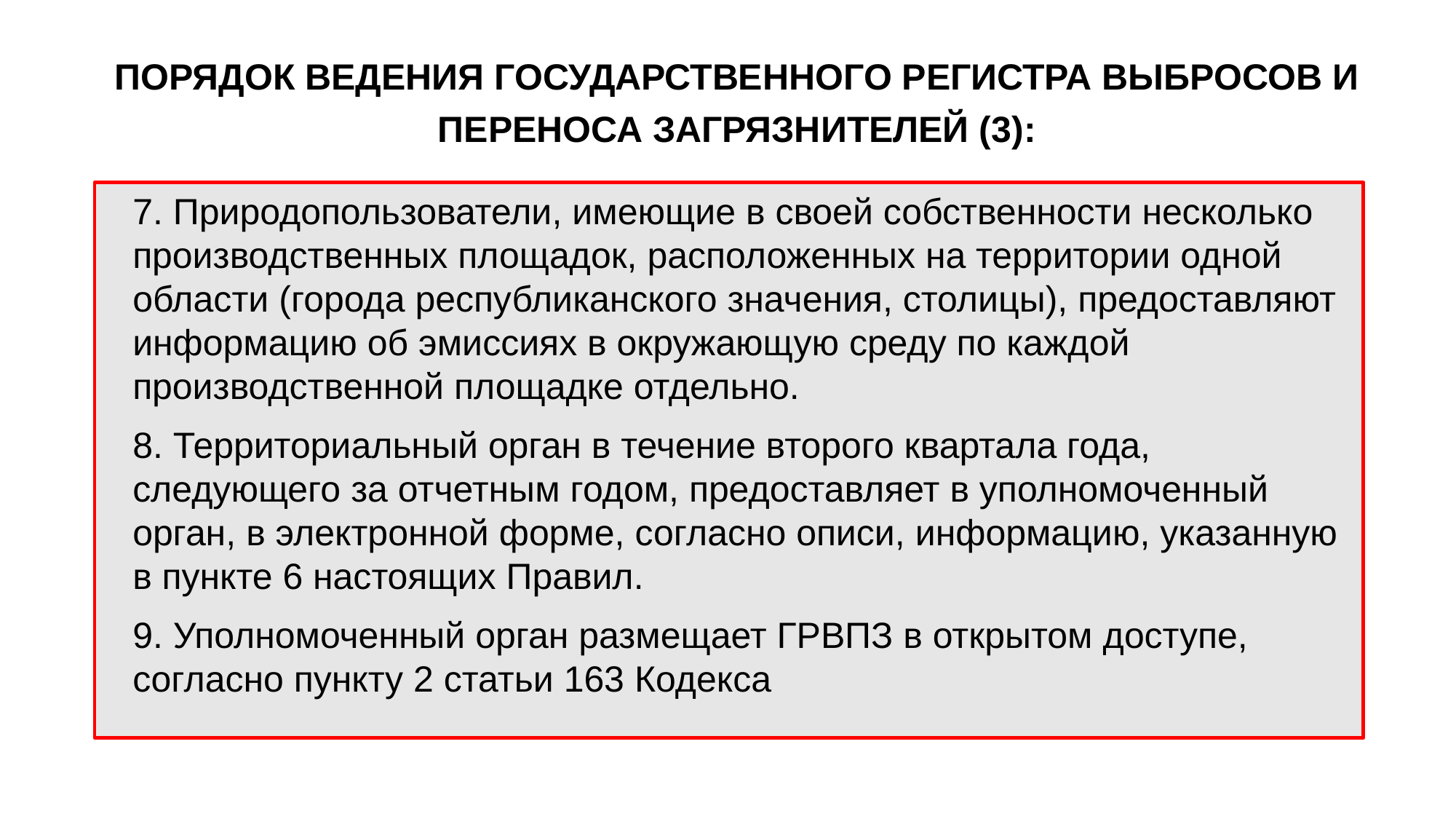

ПОРЯДОК ВЕДЕНИЯ ГОСУДАРСТВЕННОГО РЕГИСТРА ВЫБРОСОВ И ПЕРЕНОСА ЗАГРЯЗНИТЕЛЕЙ (3):
	7. Природопользователи, имеющие в своей собственности несколько производственных площадок, расположенных на территории одной области (города республиканского значения, столицы), предоставляют информацию об эмиссиях в окружающую среду по каждой производственной площадке отдельно.
	8. Территориальный орган в течение второго квартала года, следующего за отчетным годом, предоставляет в уполномоченный орган, в электронной форме, согласно описи, информацию, указанную в пункте 6 настоящих Правил.
	9. Уполномоченный орган размещает ГРВПЗ в открытом доступе, согласно пункту 2 статьи 163 Кодекса